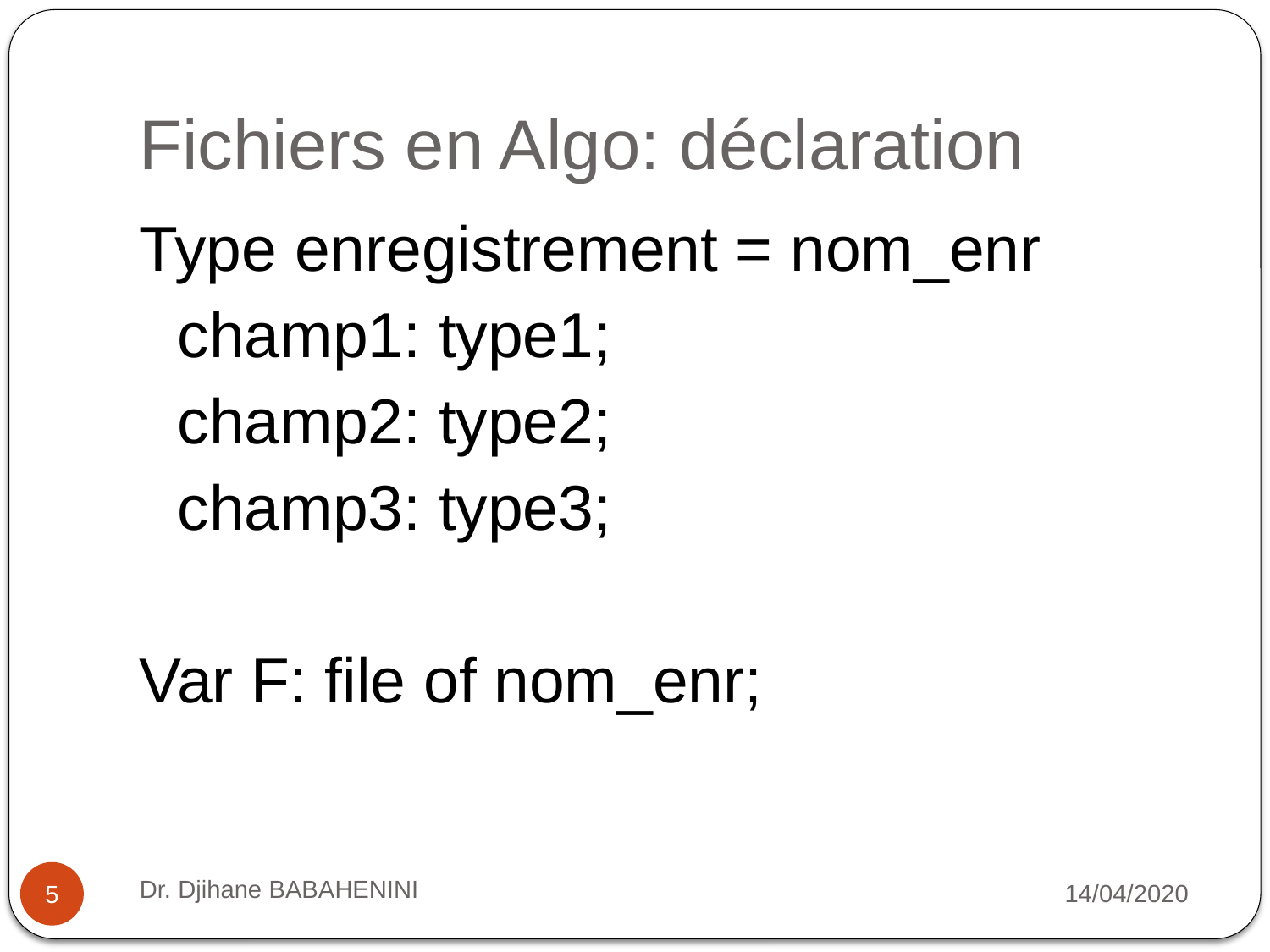

# Fichiers en Algo: déclaration
Type enregistrement = nom_enr
	champ1: type1;
	champ2: type2;
	champ3: type3;

Var F: file of nom_enr;
Dr. Djihane BABAHENINI
14/04/2020
5